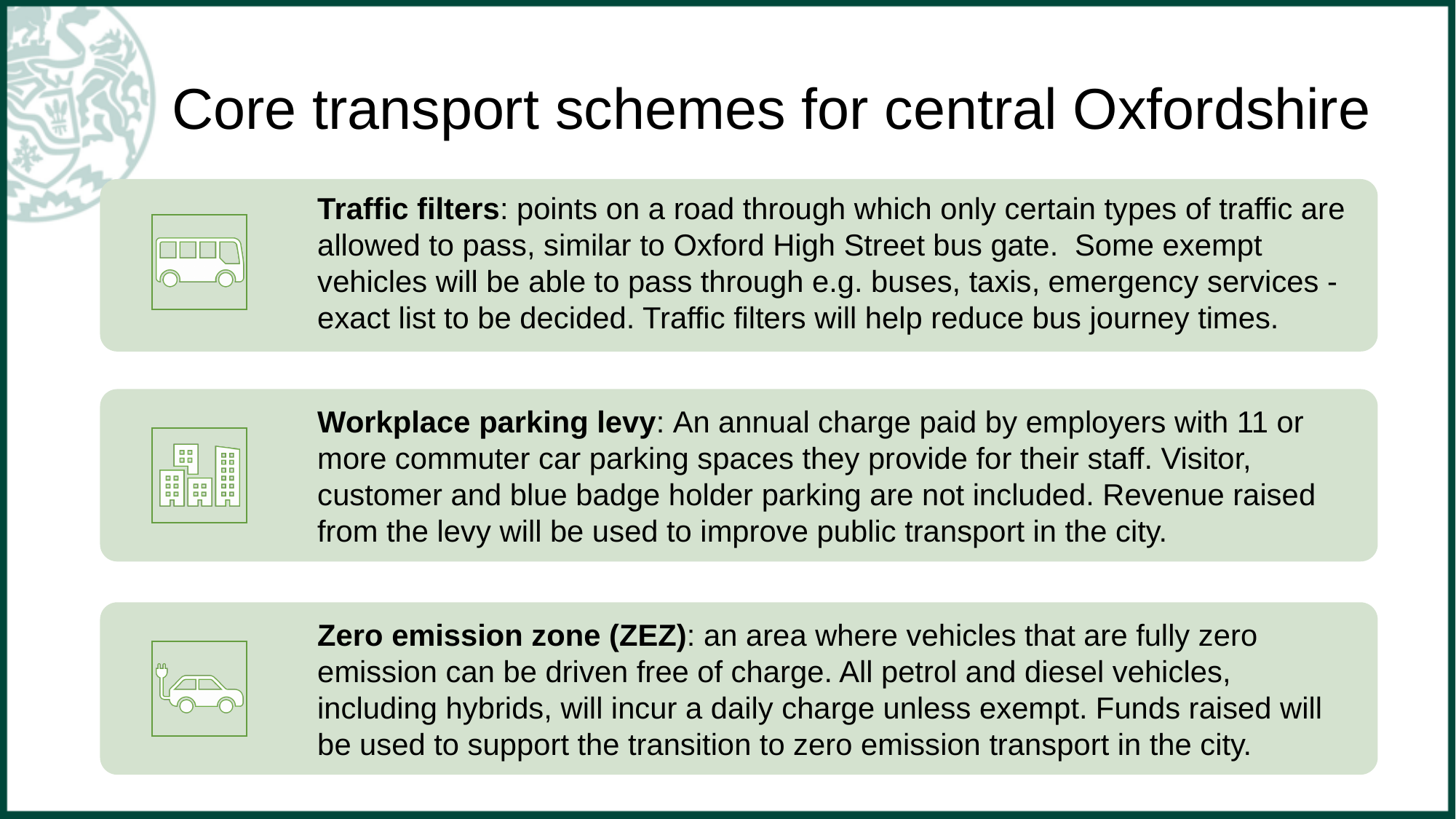

# Core transport schemes for central Oxfordshire
Traffic filters: points on a road through which only certain types of traffic are allowed to pass, similar to Oxford High Street bus gate.  Some exempt vehicles will be able to pass through e.g. buses, taxis, emergency services - exact list to be decided. Traffic filters will help reduce bus journey times.
Workplace parking levy: An annual charge paid by employers with 11 or more commuter car parking spaces they provide for their staff. Visitor, customer and blue badge holder parking are not included. Revenue raised from the levy will be used to improve public transport in the city.
Zero emission zone (ZEZ): an area where vehicles that are fully zero emission can be driven free of charge. All petrol and diesel vehicles, including hybrids, will incur a daily charge unless exempt. Funds raised will be used to support the transition to zero emission transport in the city.